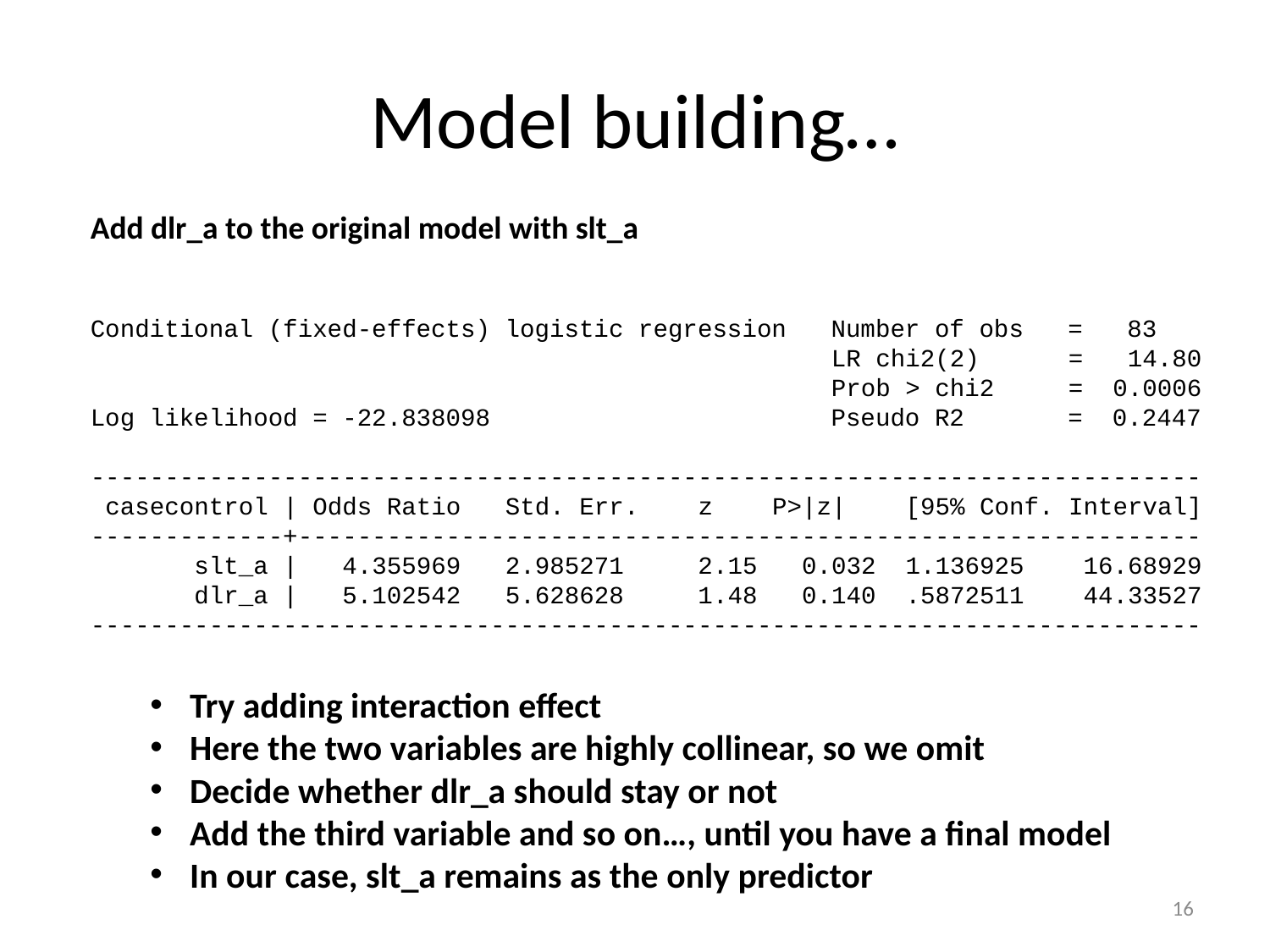

# Model building…
Add dlr_a to the original model with slt_a
Conditional (fixed-effects) logistic regression   Number of obs   =   83
                                                  LR chi2(2)      =   14.80
                                                  Prob > chi2     =  0.0006
Log likelihood = -22.838098                       Pseudo R2       =  0.2447

---------------------------------------------------------------------------
 casecontrol | Odds Ratio   Std. Err.    z    P>|z|    [95% Conf. Interval]
-------------+-------------------------------------------------------------
       slt_a |   4.355969   2.985271     2.15   0.032  1.136925    16.68929
       dlr_a |   5.102542   5.628628     1.48   0.140  .5872511    44.33527
---------------------------------------------------------------------------
Try adding interaction effect
Here the two variables are highly collinear, so we omit
Decide whether dlr_a should stay or not
Add the third variable and so on…, until you have a final model
In our case, slt_a remains as the only predictor

16